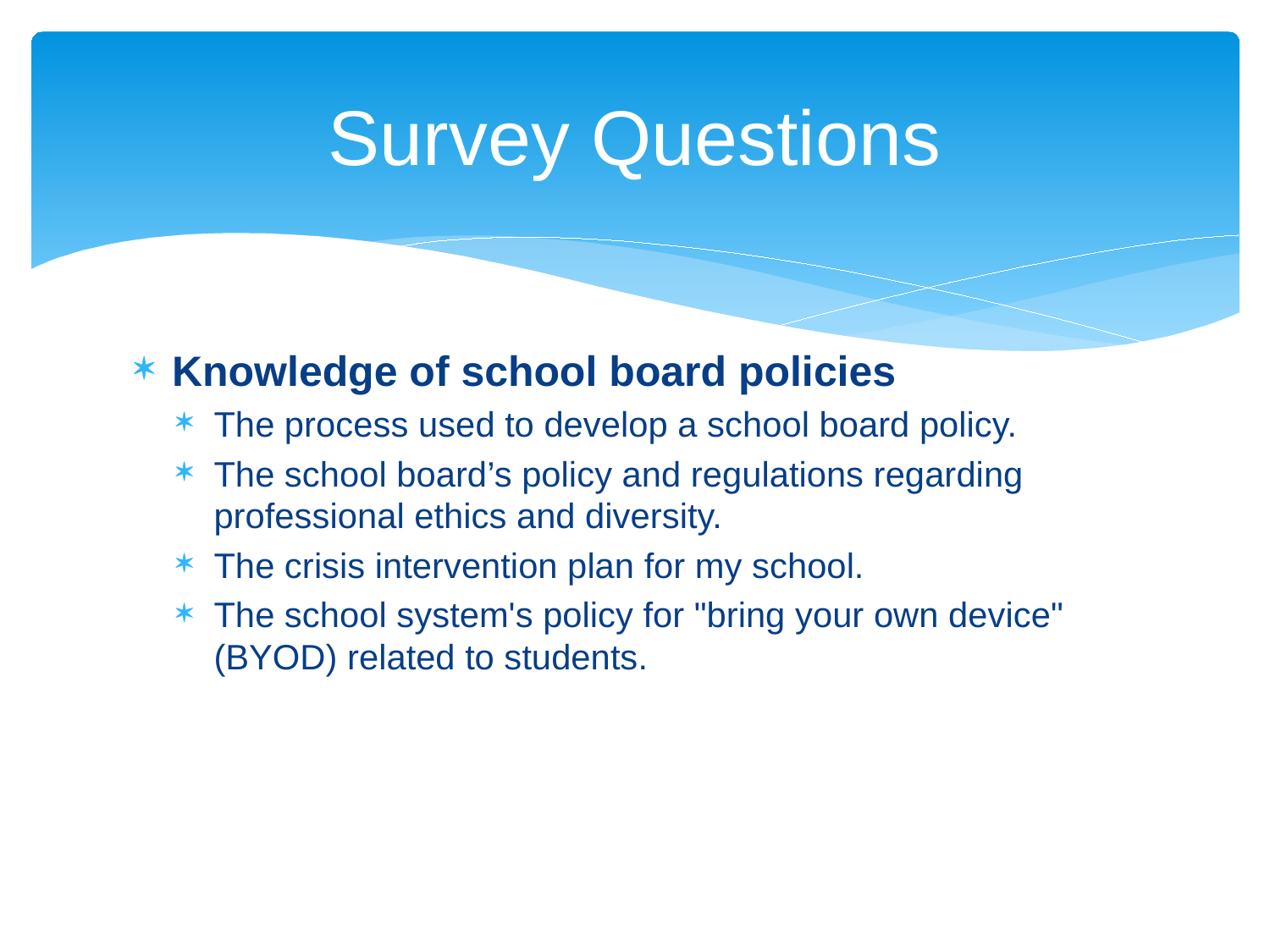

# Survey Questions
Knowledge of school board policies
The process used to develop a school board policy.
The school board’s policy and regulations regarding professional ethics and diversity.
The crisis intervention plan for my school.
The school system's policy for "bring your own device" (BYOD) related to students.